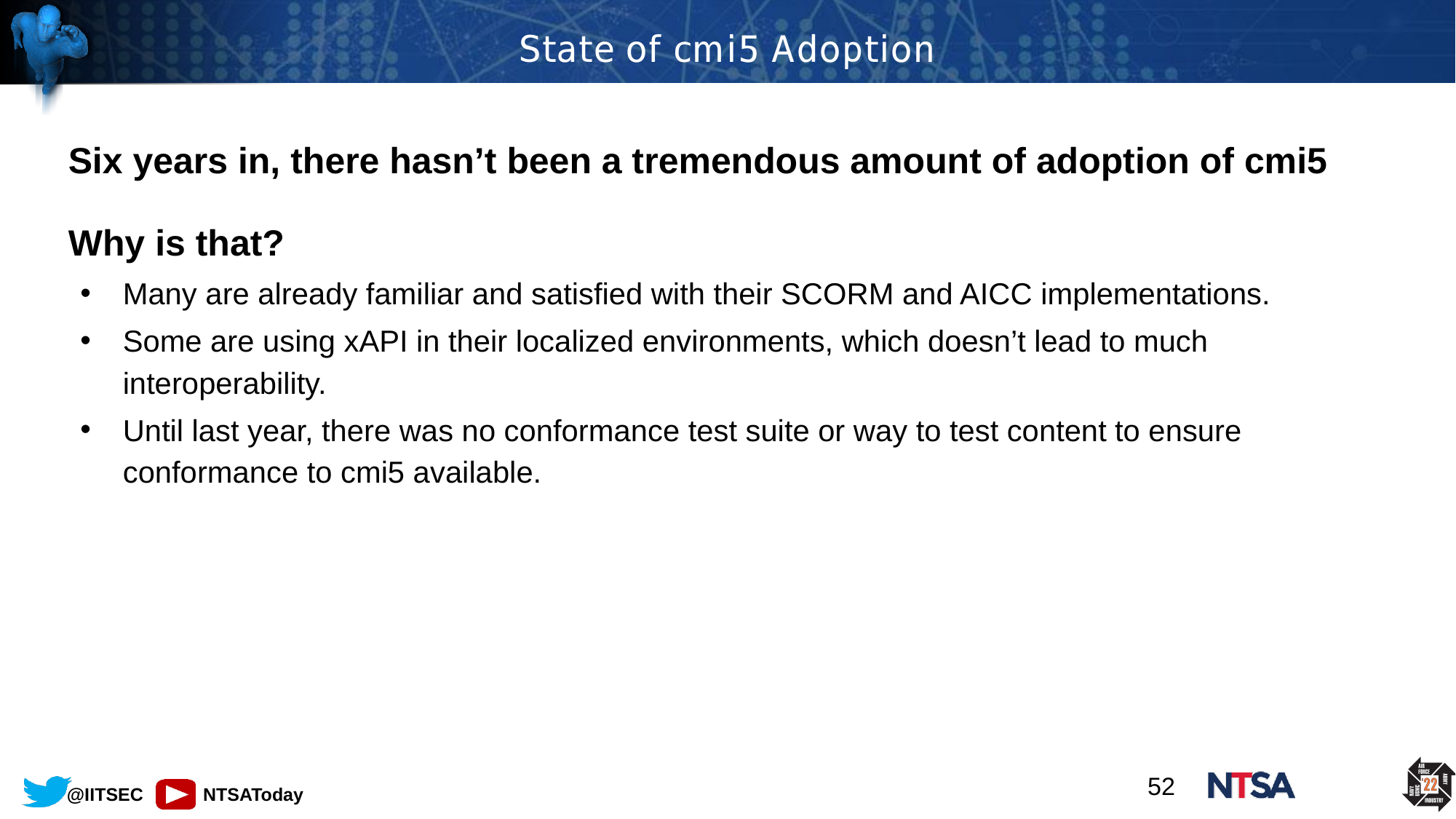

# State of cmi5 Adoption
Six years in, there hasn’t been a tremendous amount of adoption of cmi5

Why is that?
Many are already familiar and satisfied with their SCORM and AICC implementations.
Some are using xAPI in their localized environments, which doesn’t lead to much interoperability.
Until last year, there was no conformance test suite or way to test content to ensure conformance to cmi5 available.
52